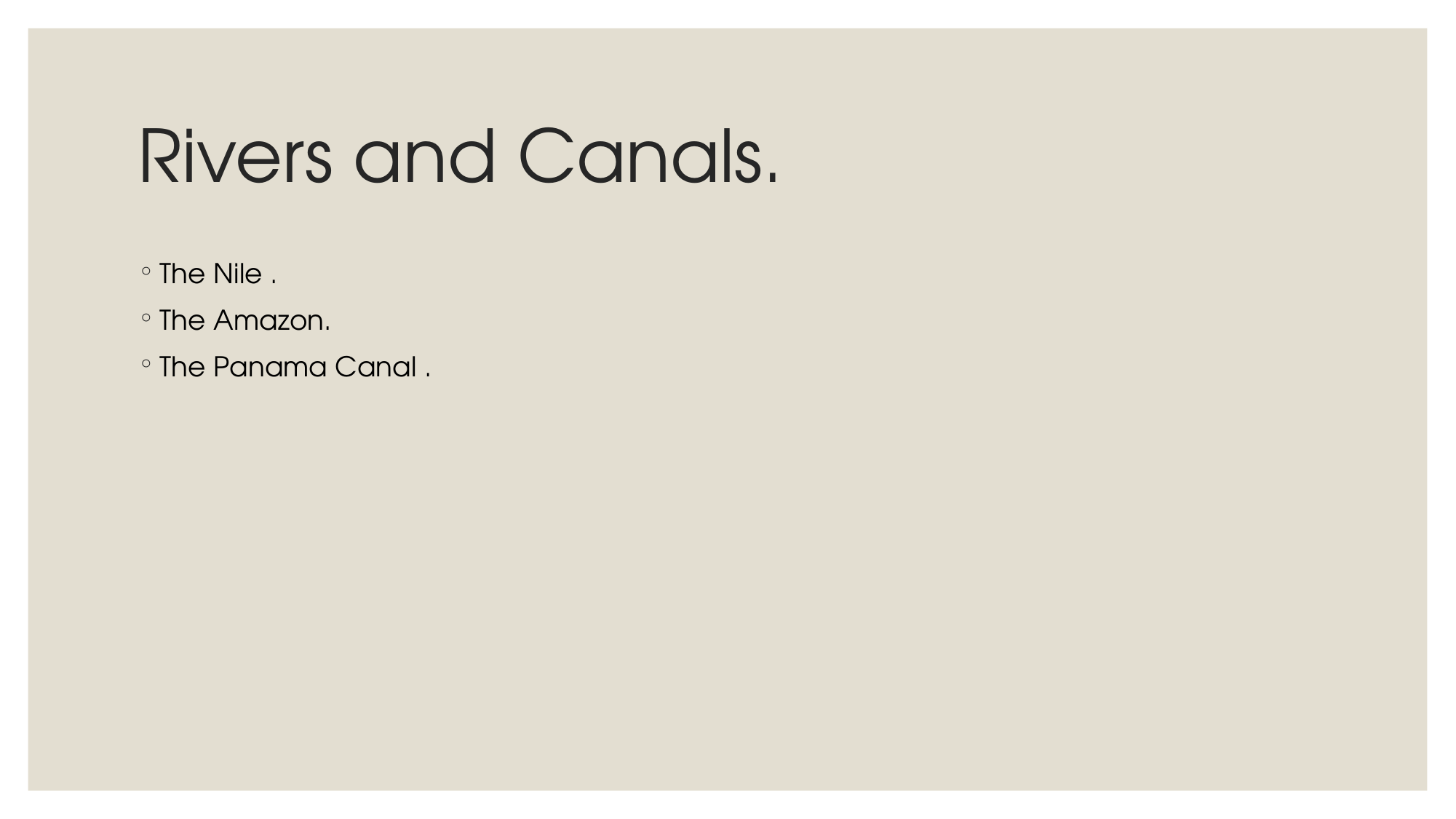

# Rivers and Canals.
The Nile .
The Amazon.
The Panama Canal .